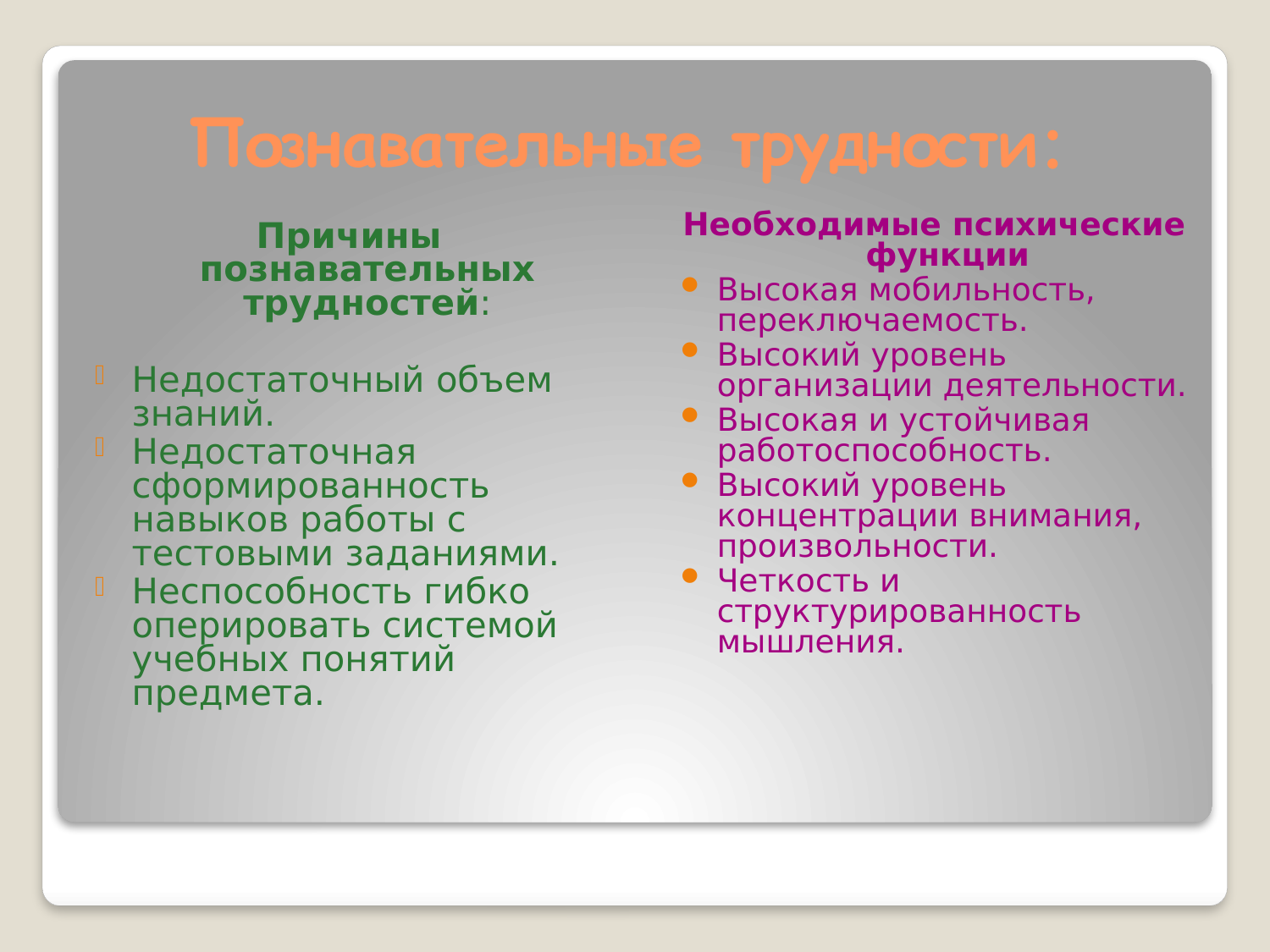

# Познавательные трудности:
Необходимые психические функции
Высокая мобильность, переключаемость.
Высокий уровень организации деятельности.
Высокая и устойчивая работоспособность.
Высокий уровень концентрации внимания, произвольности.
Четкость и структурированность мышления.
Причины познавательных трудностей:

Недостаточный объем знаний.
Недостаточная сформированность навыков работы с тестовыми заданиями.
Неспособность гибко  оперировать системой учебных понятий предмета.